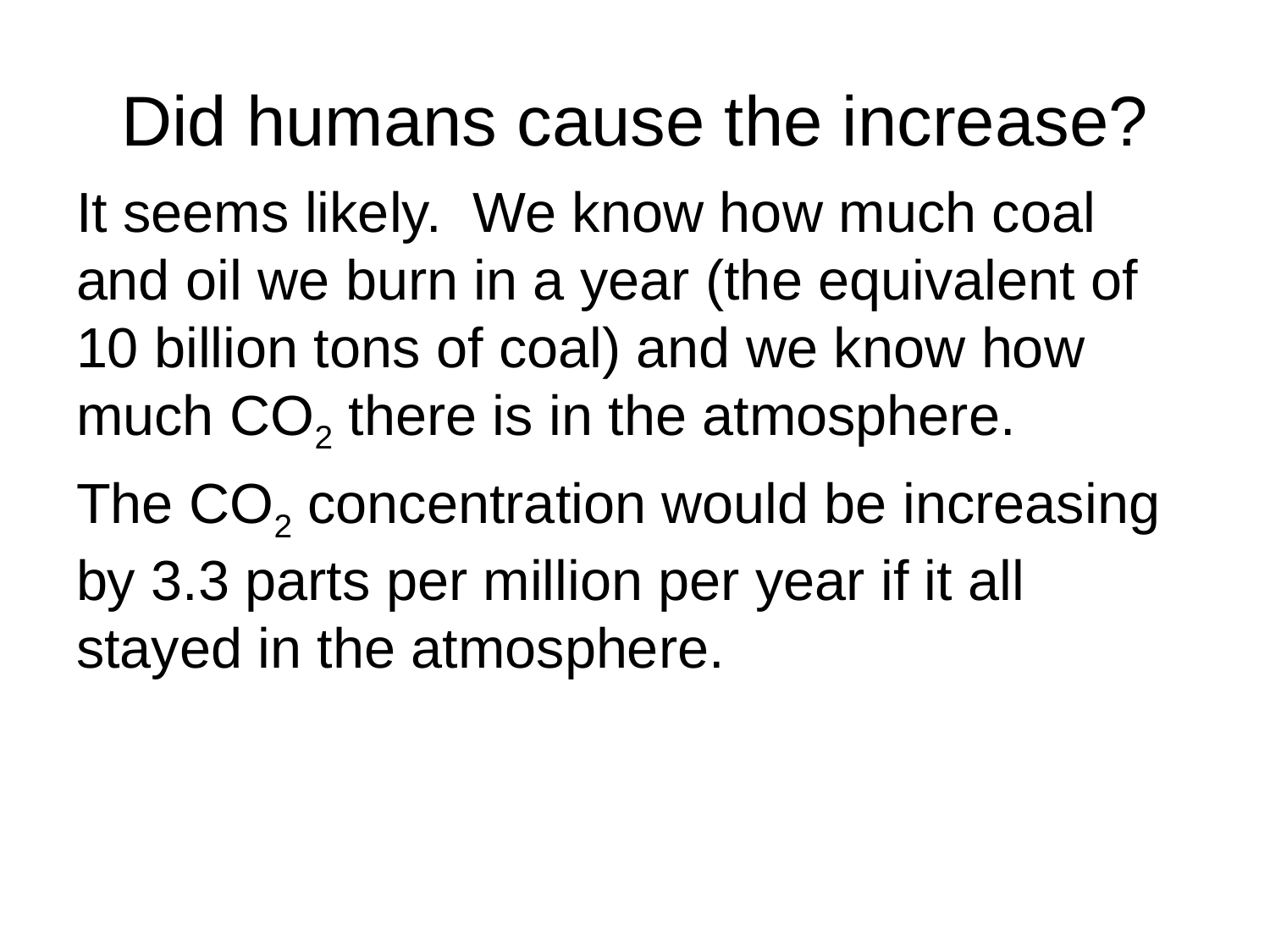

# Did humans cause the increase?
It seems likely.  We know how much coal and oil we burn in a year (the equivalent of 10 billion tons of coal) and we know how much CO2 there is in the atmosphere.
The CO2 concentration would be increasing by 3.3 parts per million per year if it all stayed in the atmosphere.